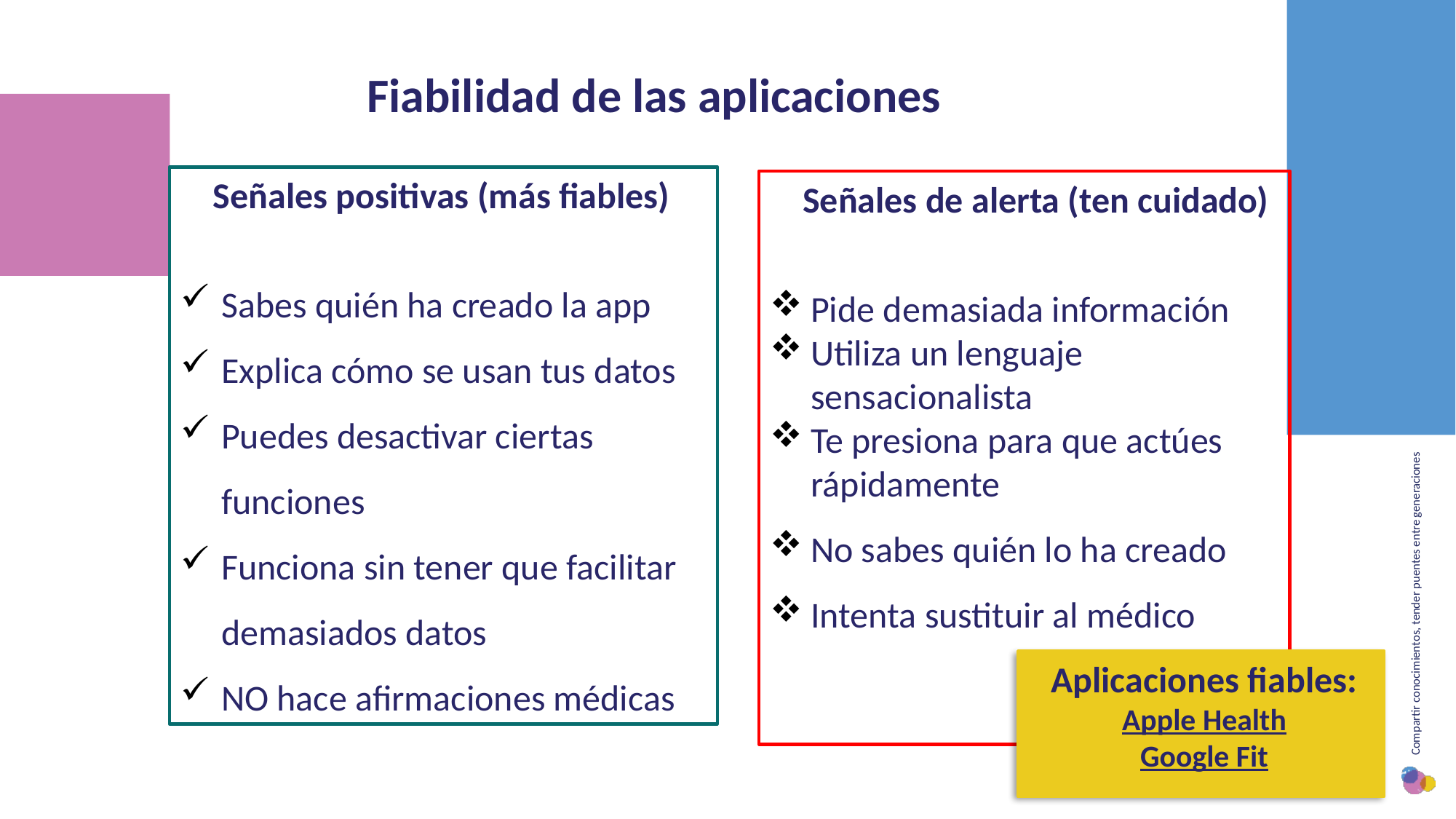

Fiabilidad de las aplicaciones

    Señales positivas (más fiables)

Sabes quién ha creado la app
Explica cómo se usan tus datos
Puedes desactivar ciertas funciones
Funciona sin tener que facilitar demasiados datos
NO hace afirmaciones médicas
    Señales de alerta (ten cuidado)

Pide demasiada información
Utiliza un lenguaje sensacionalista
Te presiona para que actúes rápidamente
No sabes quién lo ha creado
Intenta sustituir al médico

Aplicaciones fiables:
Apple Health
Google Fit